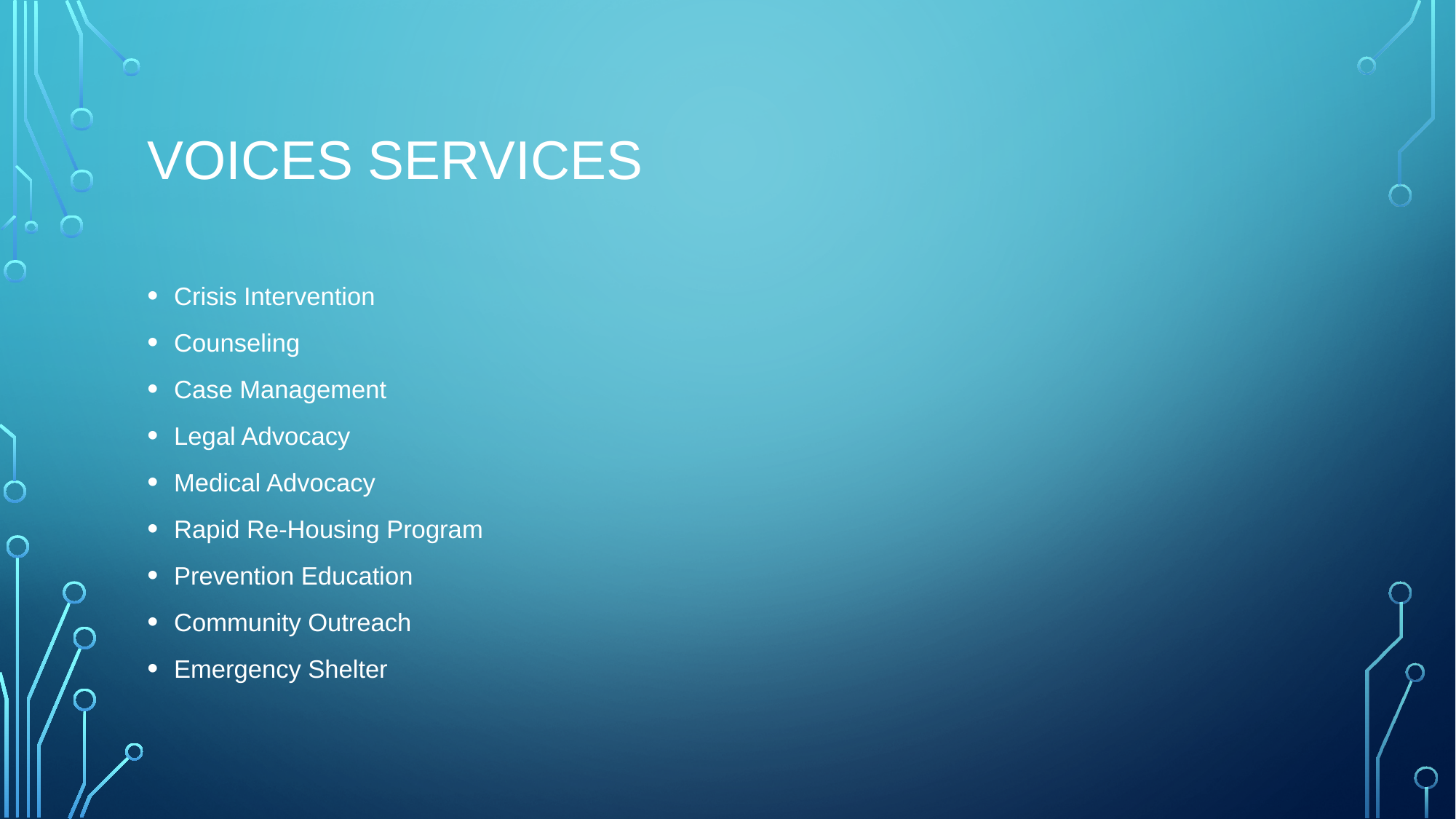

# Voices services
Crisis Intervention
Counseling
Case Management
Legal Advocacy
Medical Advocacy
Rapid Re-Housing Program
Prevention Education
Community Outreach
Emergency Shelter